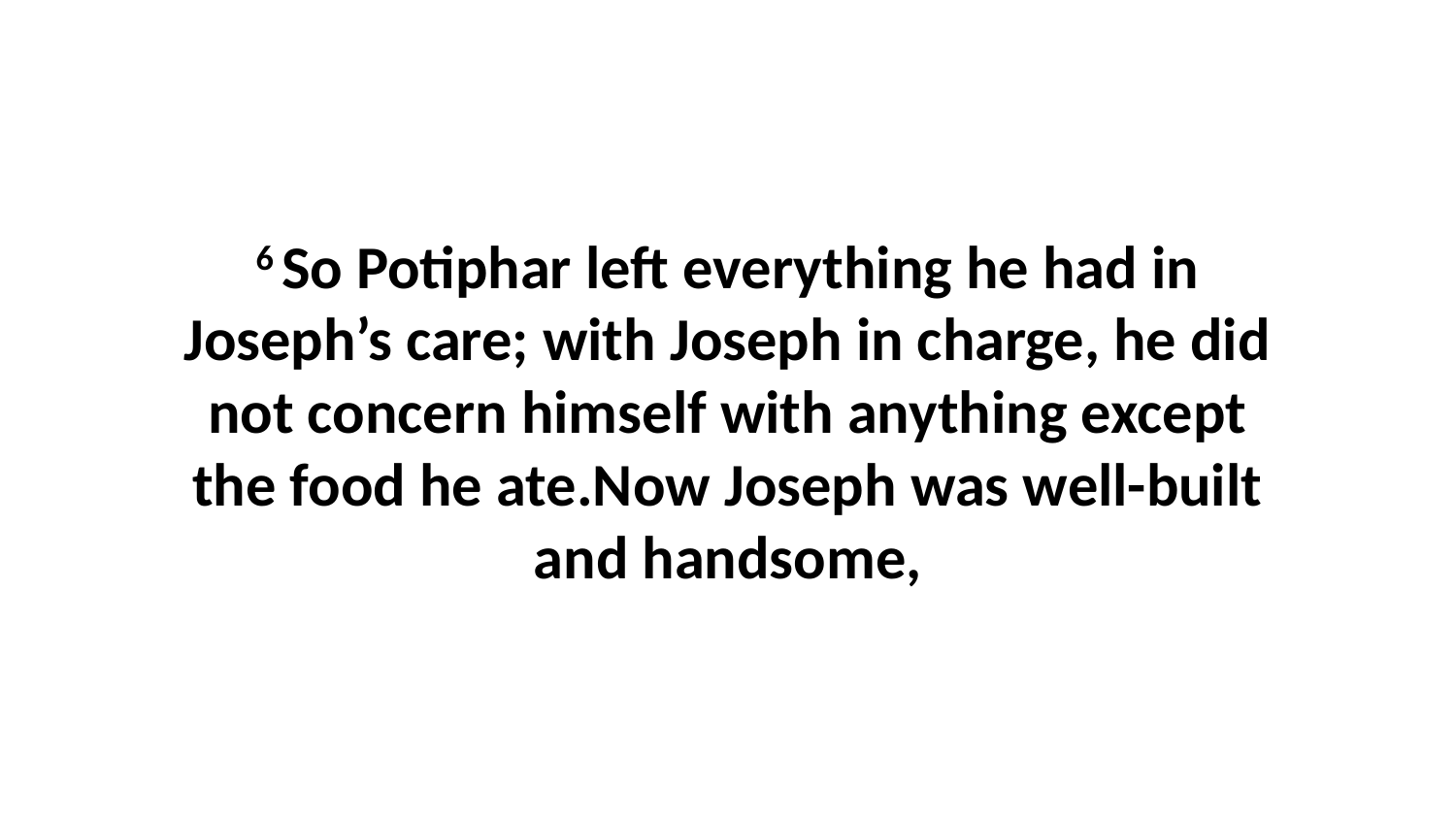

6 So Potiphar left everything he had in Joseph’s care; with Joseph in charge, he did not concern himself with anything except the food he ate.Now Joseph was well-built and handsome,